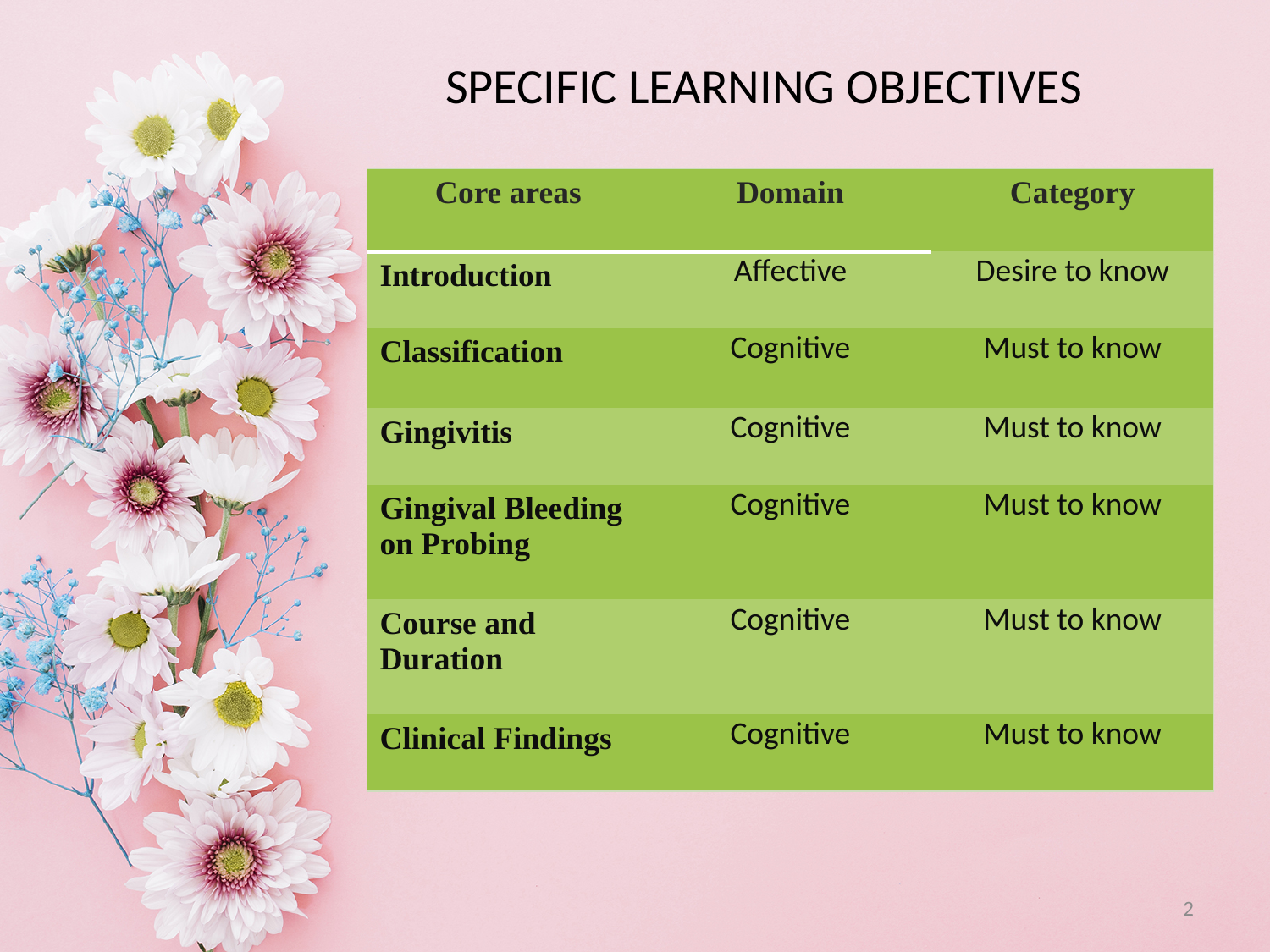

# SPECIFIC LEARNING OBJECTIVES
| Core areas | Domain | Category |
| --- | --- | --- |
| Introduction | Affective | Desire to know |
| Classification | Cognitive | Must to know |
| Gingivitis | Cognitive | Must to know |
| Gingival Bleeding on Probing | Cognitive | Must to know |
| Course and Duration | Cognitive | Must to know |
| Clinical Findings | Cognitive | Must to know |
2